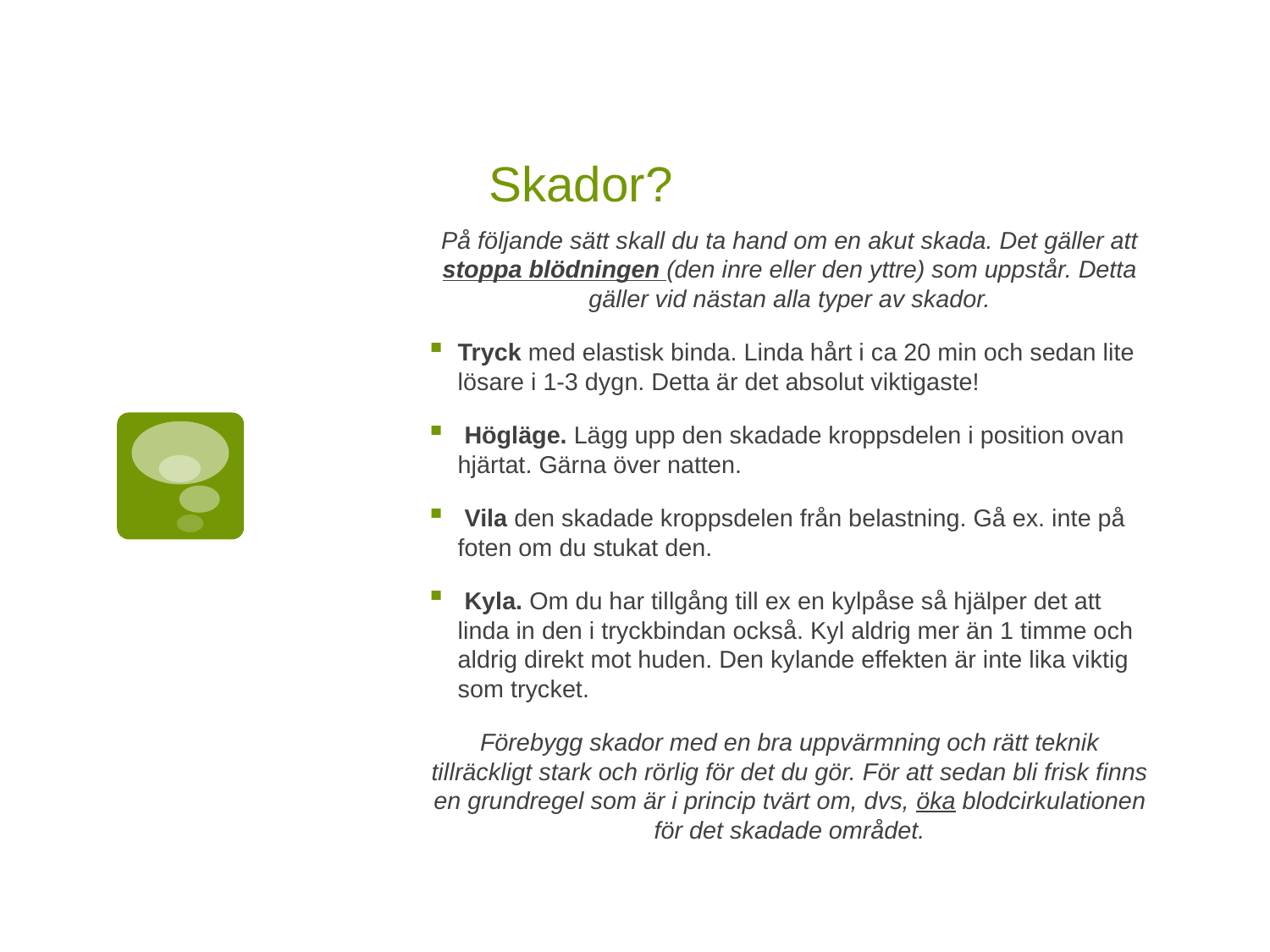

# Skador?
På följande sätt skall du ta hand om en akut skada. Det gäller att stoppa blödningen (den inre eller den yttre) som uppstår. Detta gäller vid nästan alla typer av skador.
Tryck med elastisk binda. Linda hårt i ca 20 min och sedan lite lösare i 1-3 dygn. Detta är det absolut viktigaste!
 Högläge. Lägg upp den skadade kroppsdelen i position ovan hjärtat. Gärna över natten.
 Vila den skadade kroppsdelen från belastning. Gå ex. inte på foten om du stukat den.
 Kyla. Om du har tillgång till ex en kylpåse så hjälper det att linda in den i tryckbindan också. Kyl aldrig mer än 1 timme och aldrig direkt mot huden. Den kylande effekten är inte lika viktig som trycket.
Förebygg skador med en bra uppvärmning och rätt teknik tillräckligt stark och rörlig för det du gör. För att sedan bli frisk finns en grundregel som är i princip tvärt om, dvs, öka blodcirkulationen för det skadade området.